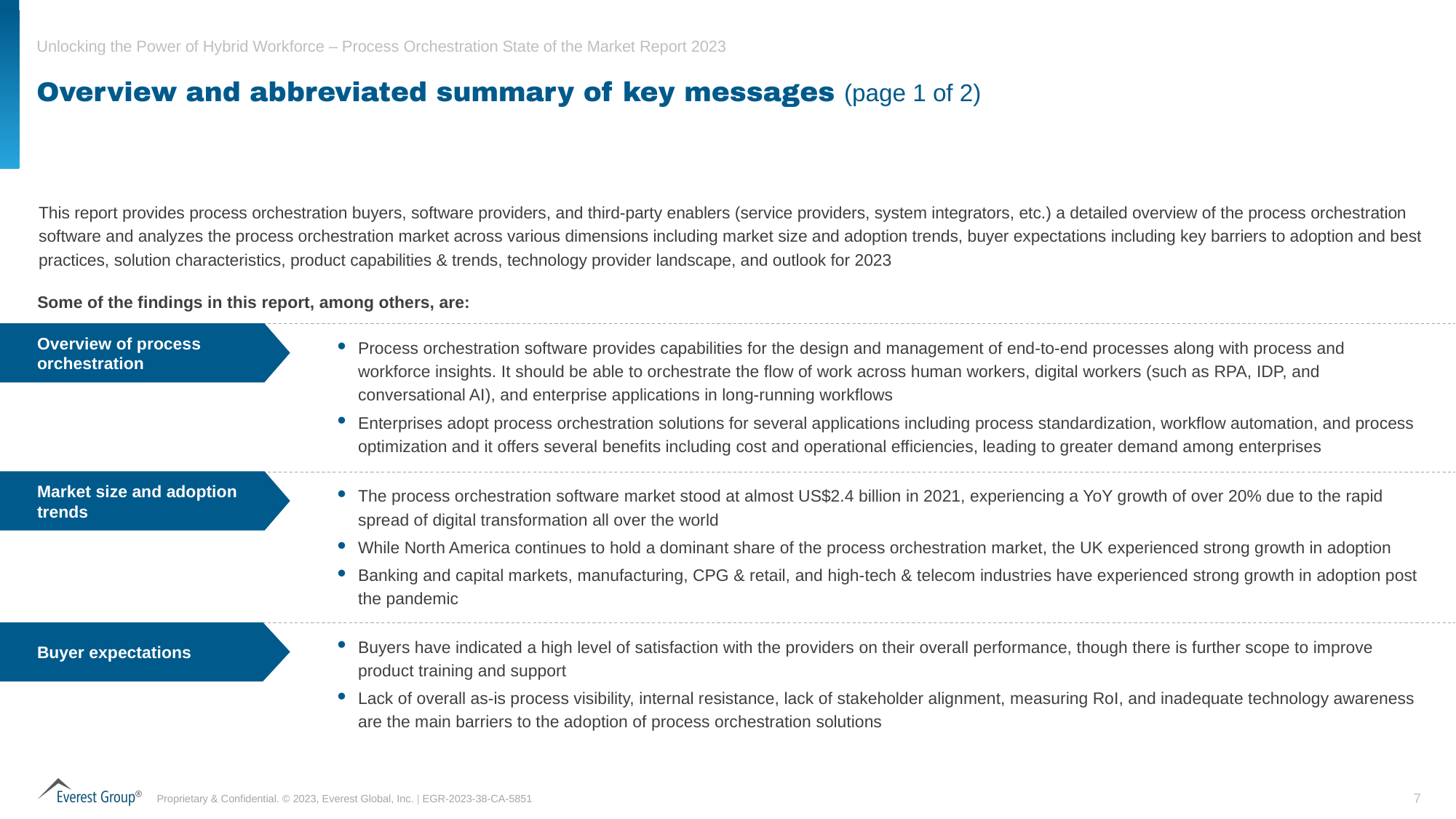

# Overview and abbreviated summary of key messages (page 1 of 2)
This report provides process orchestration buyers, software providers, and third-party enablers (service providers, system integrators, etc.) a detailed overview of the process orchestration software and analyzes the process orchestration market across various dimensions including market size and adoption trends, buyer expectations including key barriers to adoption and best practices, solution characteristics, product capabilities & trends, technology provider landscape, and outlook for 2023
Some of the findings in this report, among others, are:
Overview of process orchestration
Process orchestration software provides capabilities for the design and management of end-to-end processes along with process and workforce insights. It should be able to orchestrate the flow of work across human workers, digital workers (such as RPA, IDP, and conversational AI), and enterprise applications in long-running workflows
Enterprises adopt process orchestration solutions for several applications including process standardization, workflow automation, and process optimization and it offers several benefits including cost and operational efficiencies, leading to greater demand among enterprises
Market size and adoption trends
The process orchestration software market stood at almost US$2.4 billion in 2021, experiencing a YoY growth of over 20% due to the rapid spread of digital transformation all over the world
While North America continues to hold a dominant share of the process orchestration market, the UK experienced strong growth in adoption
Banking and capital markets, manufacturing, CPG & retail, and high-tech & telecom industries have experienced strong growth in adoption post the pandemic

Buyer expectations
Buyers have indicated a high level of satisfaction with the providers on their overall performance, though there is further scope to improve product training and support
Lack of overall as-is process visibility, internal resistance, lack of stakeholder alignment, measuring RoI, and inadequate technology awareness are the main barriers to the adoption of process orchestration solutions